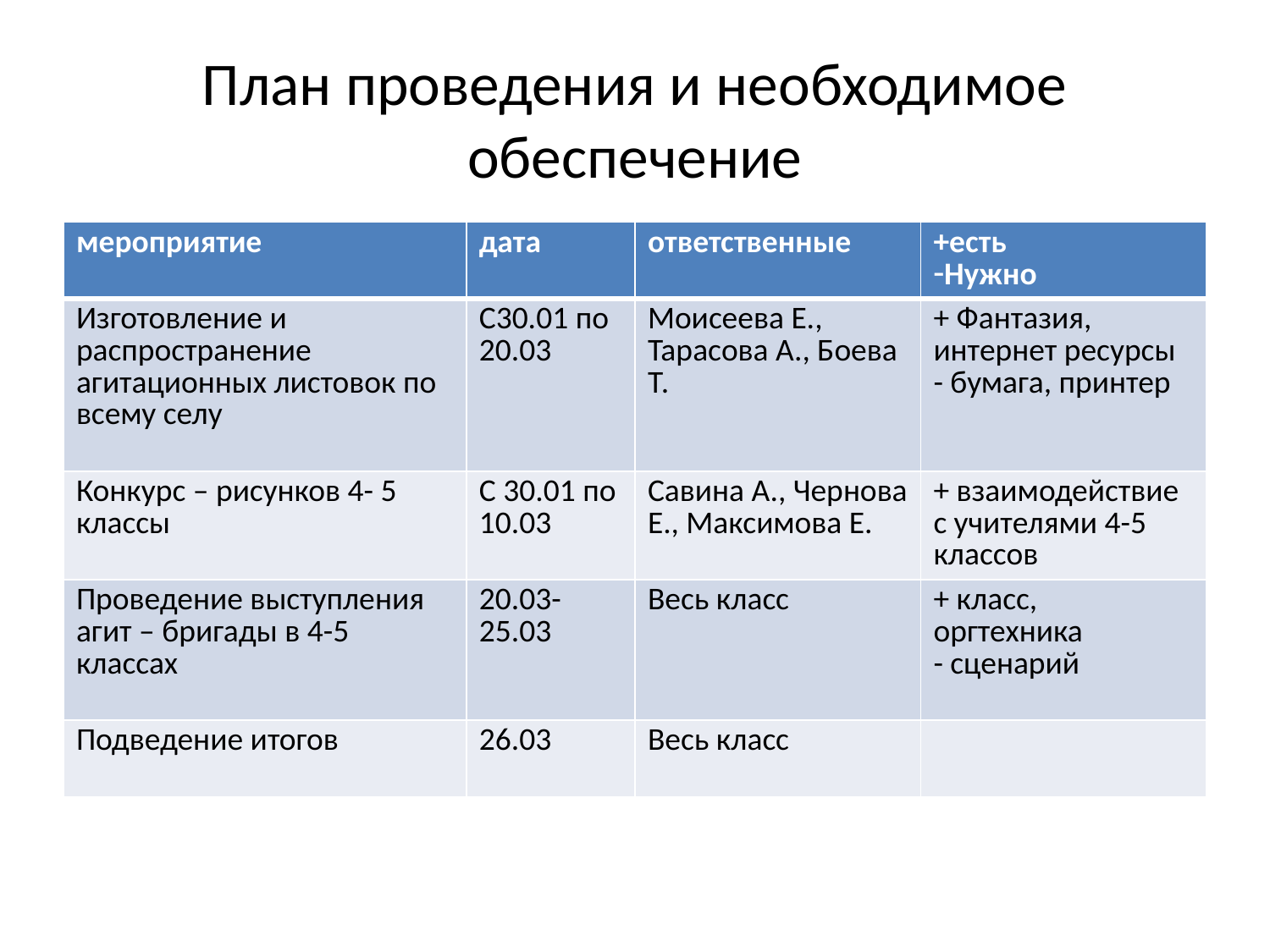

# План проведения и необходимое обеспечение
| мероприятие | дата | ответственные | +есть Нужно |
| --- | --- | --- | --- |
| Изготовление и распространение агитационных листовок по всему селу | С30.01 по 20.03 | Моисеева Е., Тарасова А., Боева Т. | + Фантазия, интернет ресурсы - бумага, принтер |
| Конкурс – рисунков 4- 5 классы | С 30.01 по 10.03 | Савина А., Чернова Е., Максимова Е. | + взаимодействие с учителями 4-5 классов |
| Проведение выступления агит – бригады в 4-5 классах | 20.03-25.03 | Весь класс | + класс, оргтехника - сценарий |
| Подведение итогов | 26.03 | Весь класс |  |